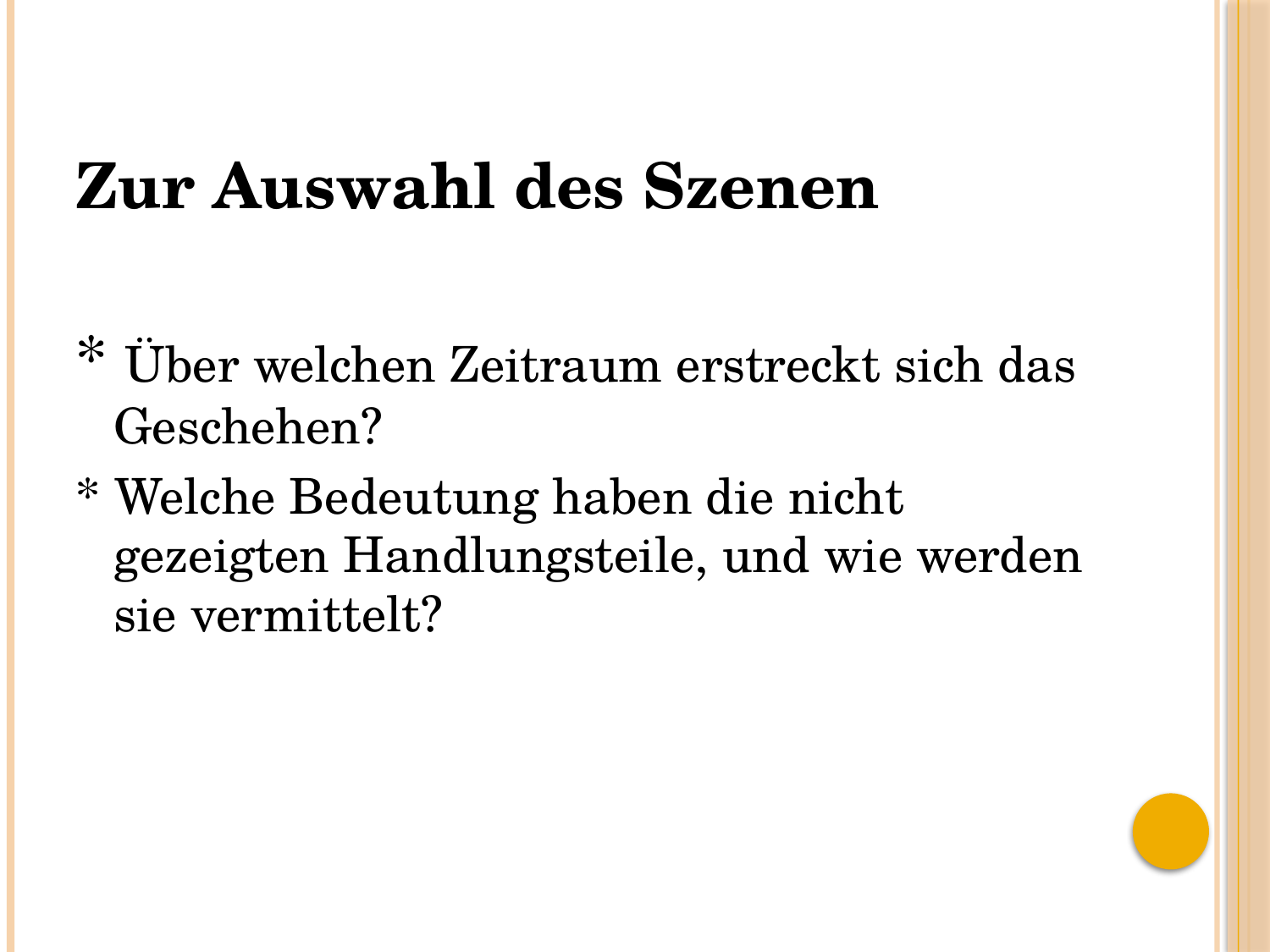

Zur Auswahl des Szenen

* Über welchen Zeitraum erstreckt sich das Geschehen?
* Welche Bedeutung haben die nicht gezeigten Handlungsteile, und wie werden sie vermittelt?